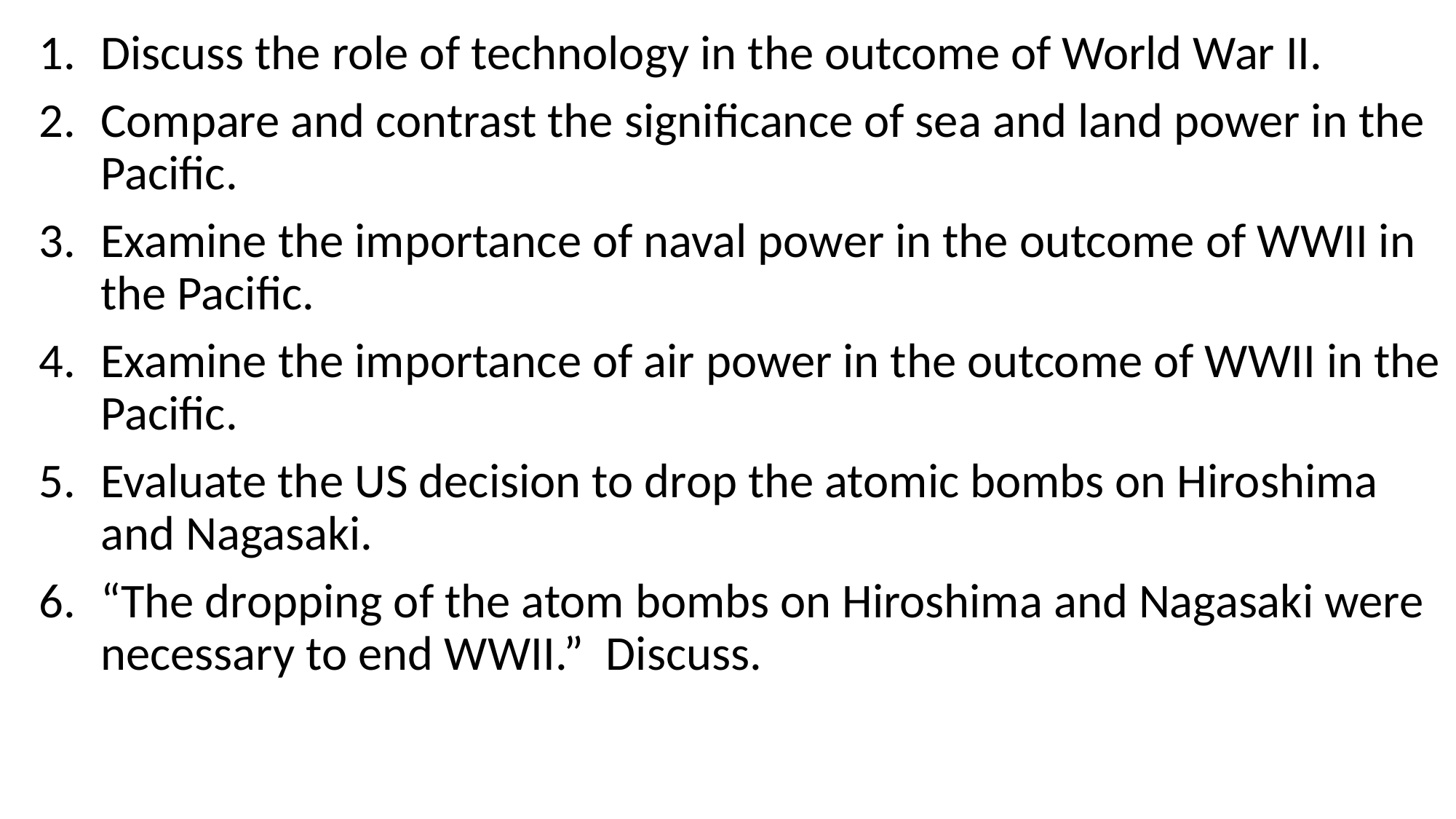

Discuss the role of technology in the outcome of World War II.
Compare and contrast the significance of sea and land power in the Pacific.
Examine the importance of naval power in the outcome of WWII in the Pacific.
Examine the importance of air power in the outcome of WWII in the Pacific.
Evaluate the US decision to drop the atomic bombs on Hiroshima and Nagasaki.
“The dropping of the atom bombs on Hiroshima and Nagasaki were necessary to end WWII.”  Discuss.